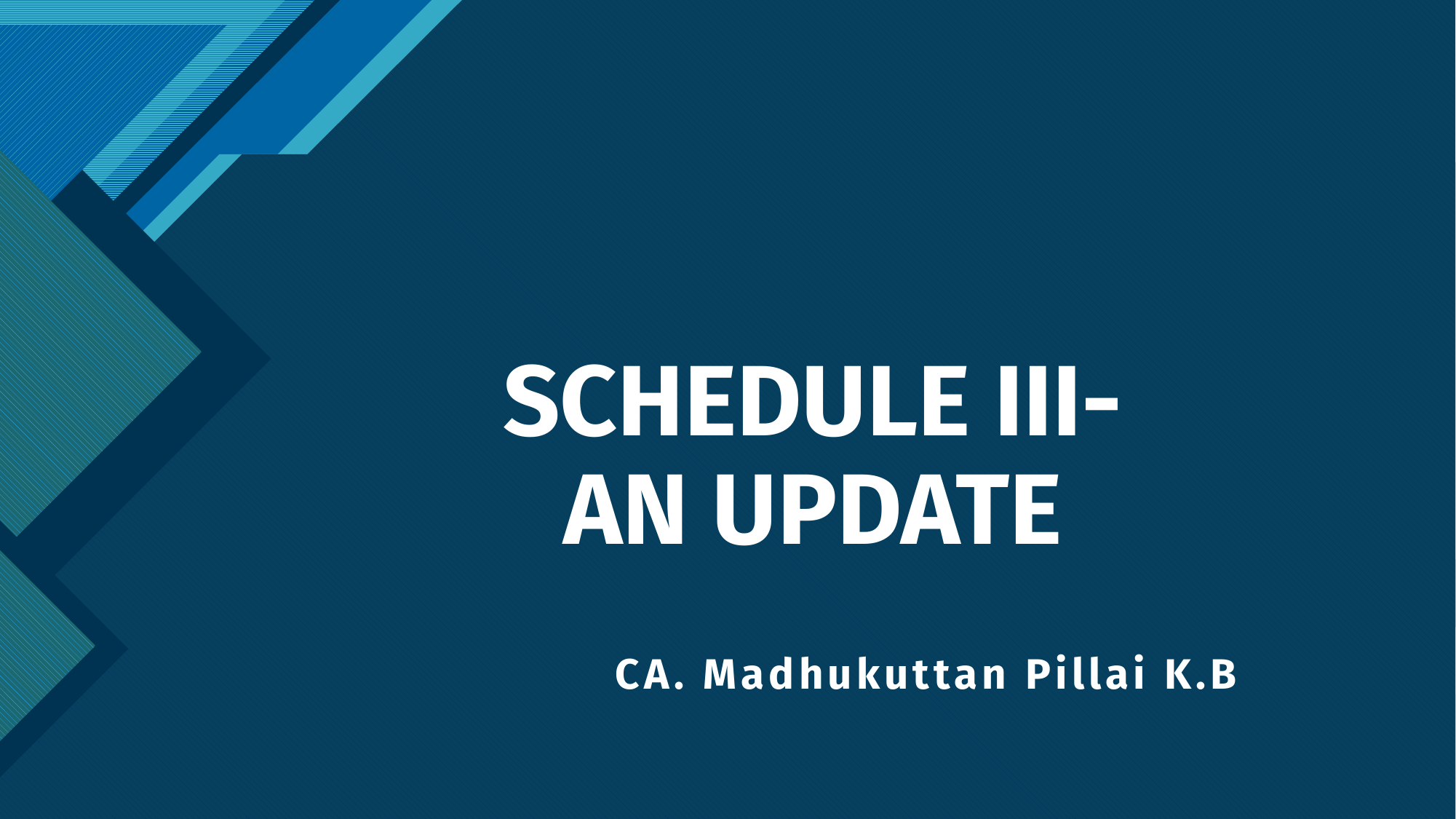

# SCHEDULE III- AN UPDATE
		 CA. Madhukuttan Pillai K.B